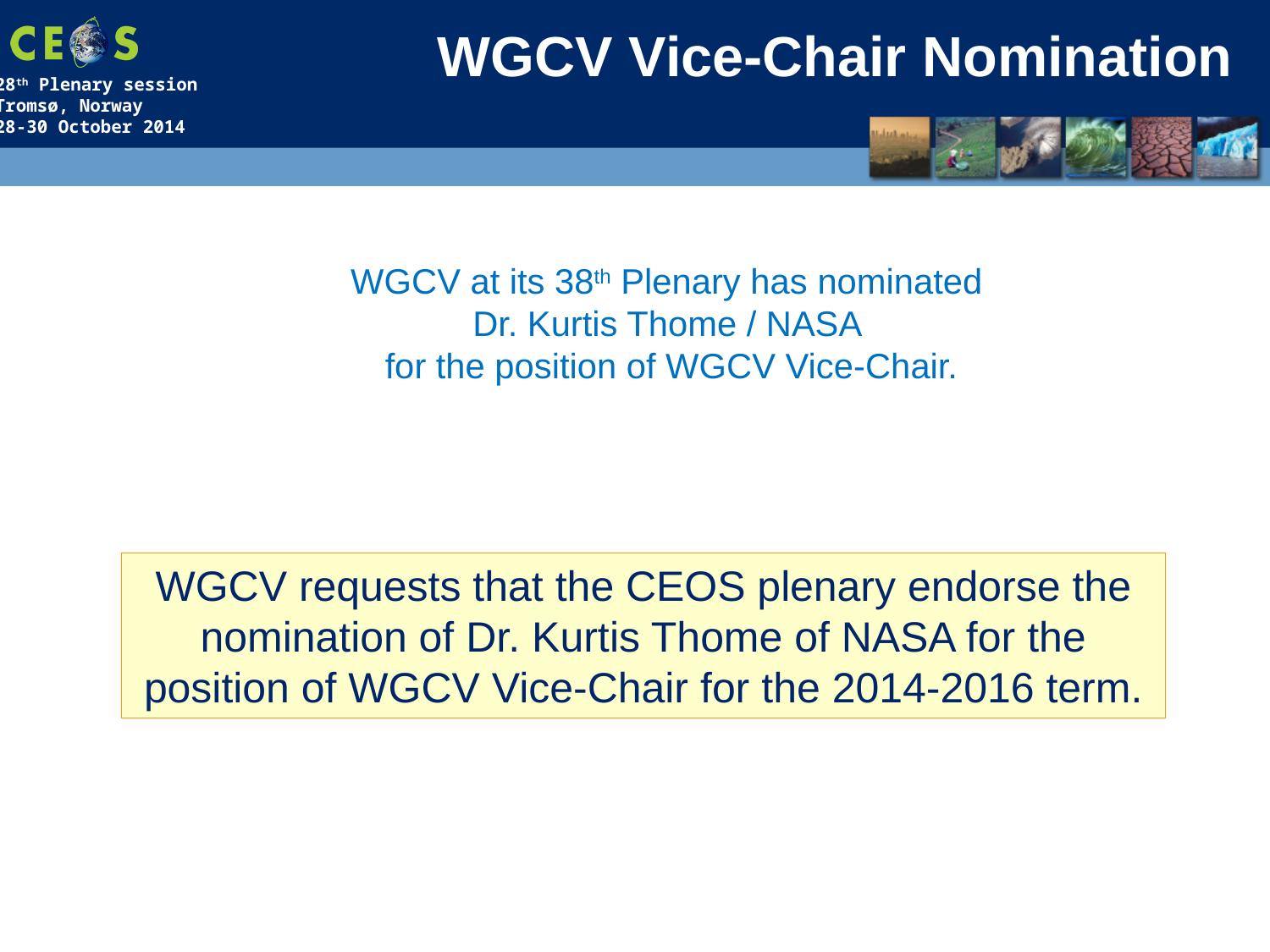

WGCV Vice-Chair Nomination
WGCV at its 38th Plenary has nominated
Dr. Kurtis Thome / NASA
for the position of WGCV Vice-Chair.
WGCV requests that the CEOS plenary endorse the nomination of Dr. Kurtis Thome of NASA for the position of WGCV Vice-Chair for the 2014-2016 term.